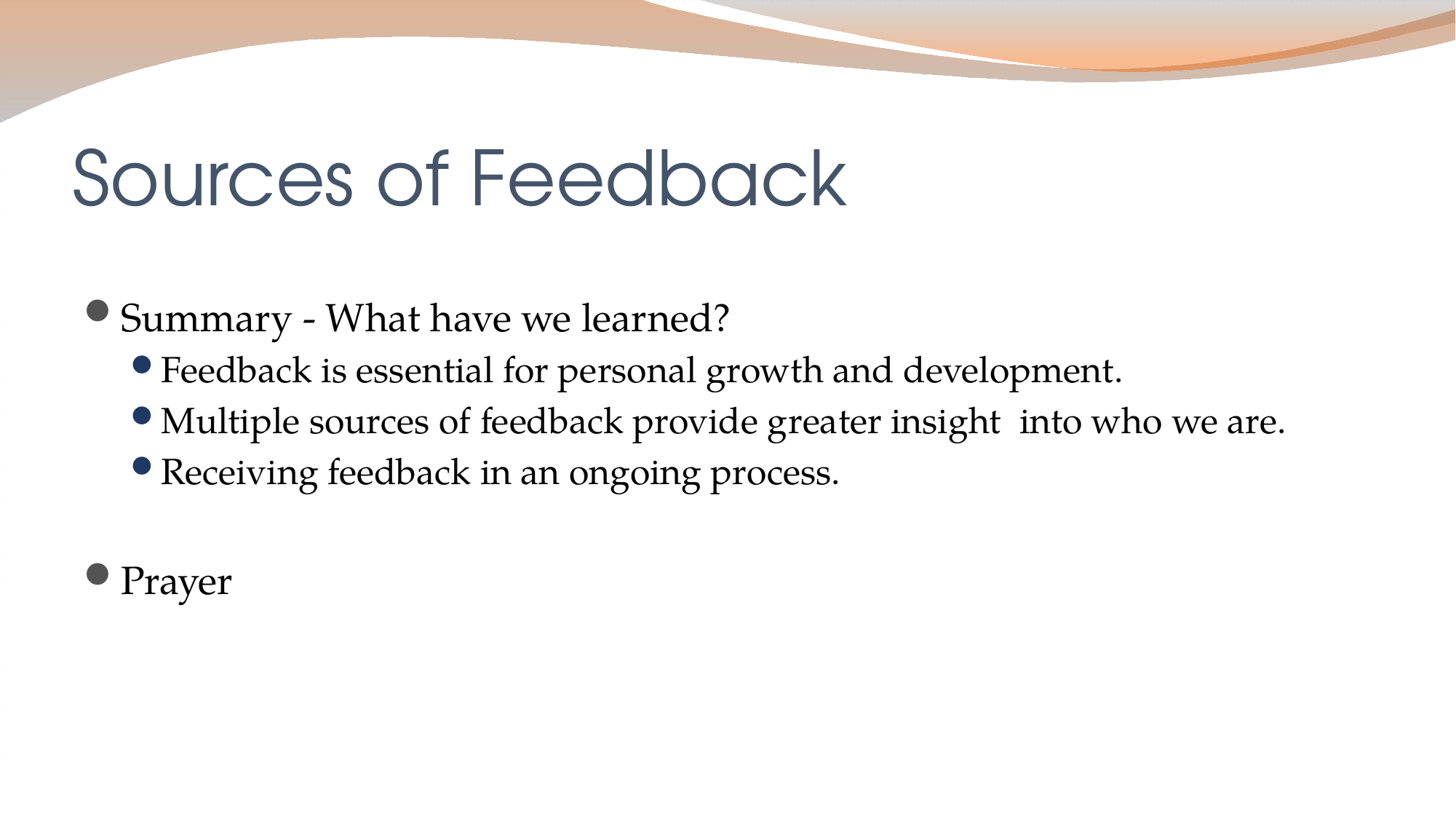

# Sources of Feedback

Summary - What have we learned?
Feedback is essential for personal growth and development.
Multiple sources of feedback provide greater insight  into who we are.
Receiving feedback in an ongoing process.

Prayer